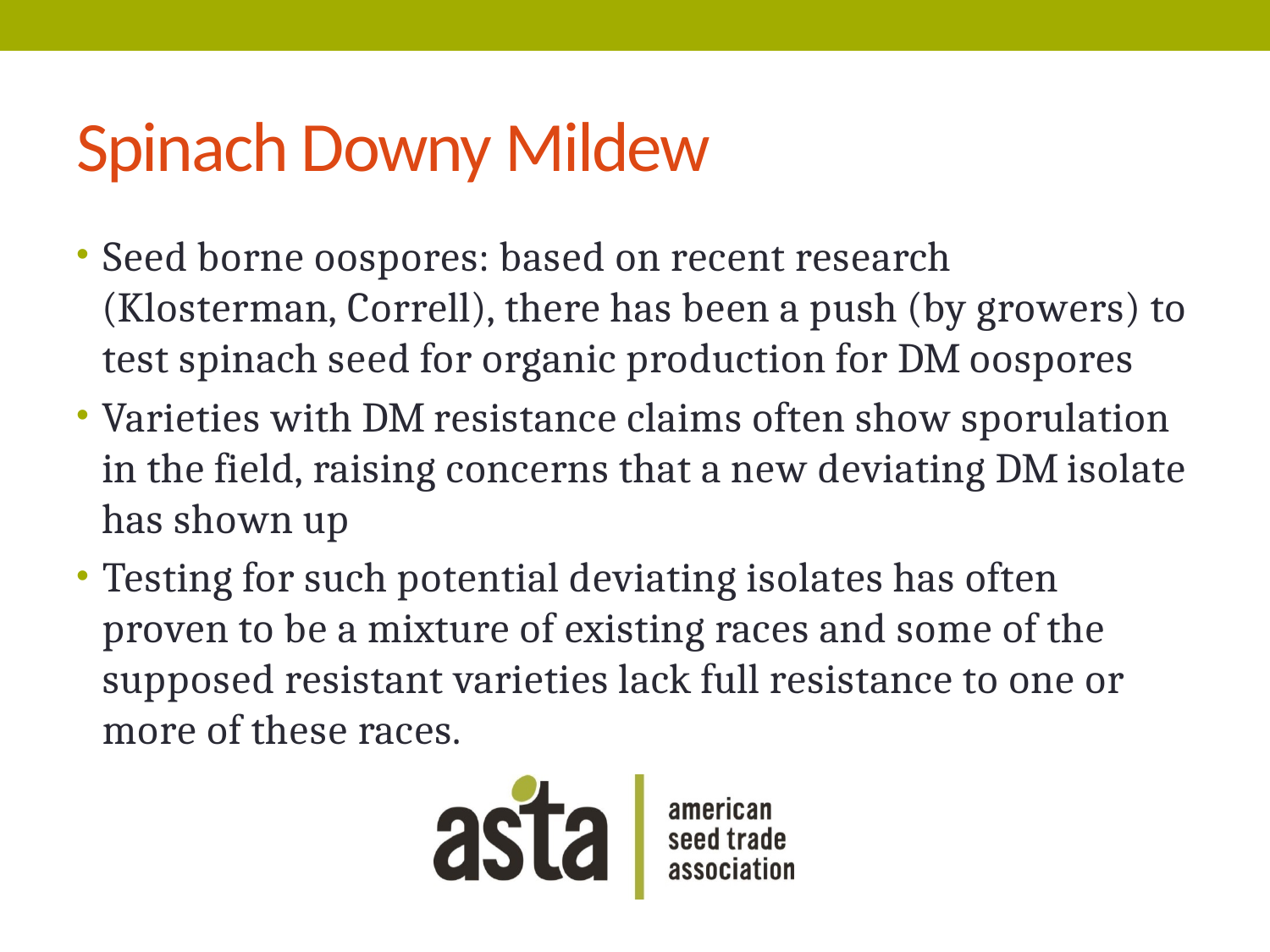

# Spinach Downy Mildew
Seed borne oospores: based on recent research (Klosterman, Correll), there has been a push (by growers) to test spinach seed for organic production for DM oospores
Varieties with DM resistance claims often show sporulation in the field, raising concerns that a new deviating DM isolate has shown up
Testing for such potential deviating isolates has often proven to be a mixture of existing races and some of the supposed resistant varieties lack full resistance to one or more of these races.